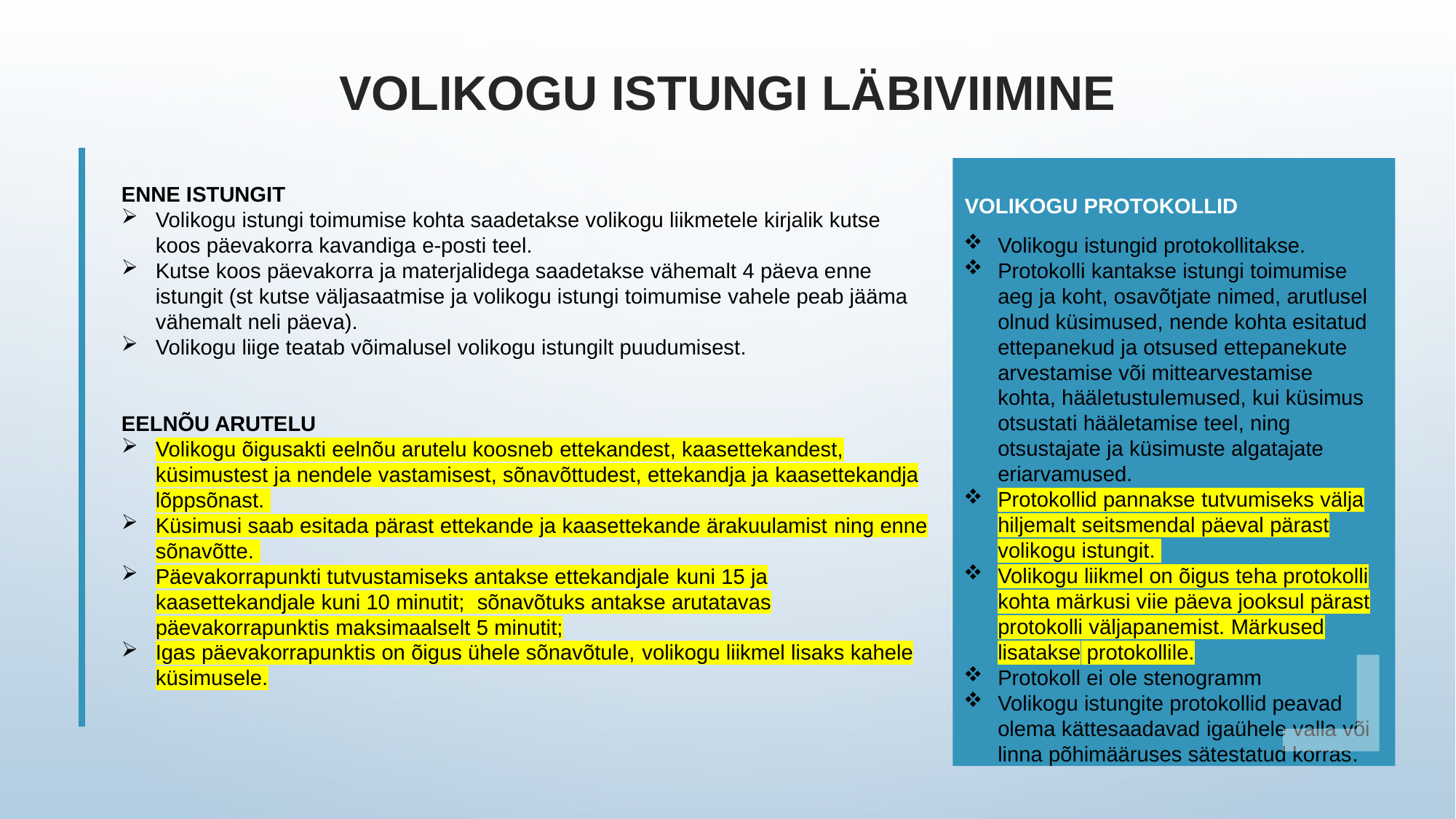

VOLIKOGU ISTUNGI LÄBIVIIMINE

VOLIKOGU PROTOKOLLID
Volikogu istungid protokollitakse.
Protokolli kantakse istungi toimumise aeg ja koht, osavõtjate nimed, arutlusel olnud küsimused, nende kohta esitatud ettepanekud ja otsused ettepanekute arvestamise või mittearvestamise kohta, hääletustulemused, kui küsimus otsustati hääletamise teel, ning otsustajate ja küsimuste algatajate eriarvamused.
Protokollid pannakse tutvumiseks välja hiljemalt seitsmendal päeval pärast volikogu istungit.
Volikogu liikmel on õigus teha protokolli kohta märkusi viie päeva jooksul pärast protokolli väljapanemist. Märkused lisatakse protokollile.
Protokoll ei ole stenogramm
Volikogu istungite protokollid peavad olema kättesaadavad igaühele valla või linna põhimääruses sätestatud korras.

ENNE ISTUNGIT
Volikogu istungi toimumise kohta saadetakse volikogu liikmetele kirjalik kutse koos päevakorra kavandiga e-posti teel.
Kutse koos päevakorra ja materjalidega saadetakse vähemalt 4 päeva enne istungit (st kutse väljasaatmise ja volikogu istungi toimumise vahele peab jääma vähemalt neli päeva).
Volikogu liige teatab võimalusel volikogu istungilt puudumisest.

EELNÕU ARUTELU
Volikogu õigusakti eelnõu arutelu koosneb ettekandest, kaasettekandest, küsimustest ja nendele vastamisest, sõnavõttudest, ettekandja ja kaasettekandja lõppsõnast.
Küsimusi saab esitada pärast ettekande ja kaasettekande ärakuulamist ning enne sõnavõtte.
Päevakorrapunkti tutvustamiseks antakse ettekandjale kuni 15 ja kaasettekandjale kuni 10 minutit;  sõnavõtuks antakse arutatavas päevakorrapunktis maksimaalselt 5 minutit;
Igas päevakorrapunktis on õigus ühele sõnavõtule, volikogu liikmel lisaks kahele küsimusele.